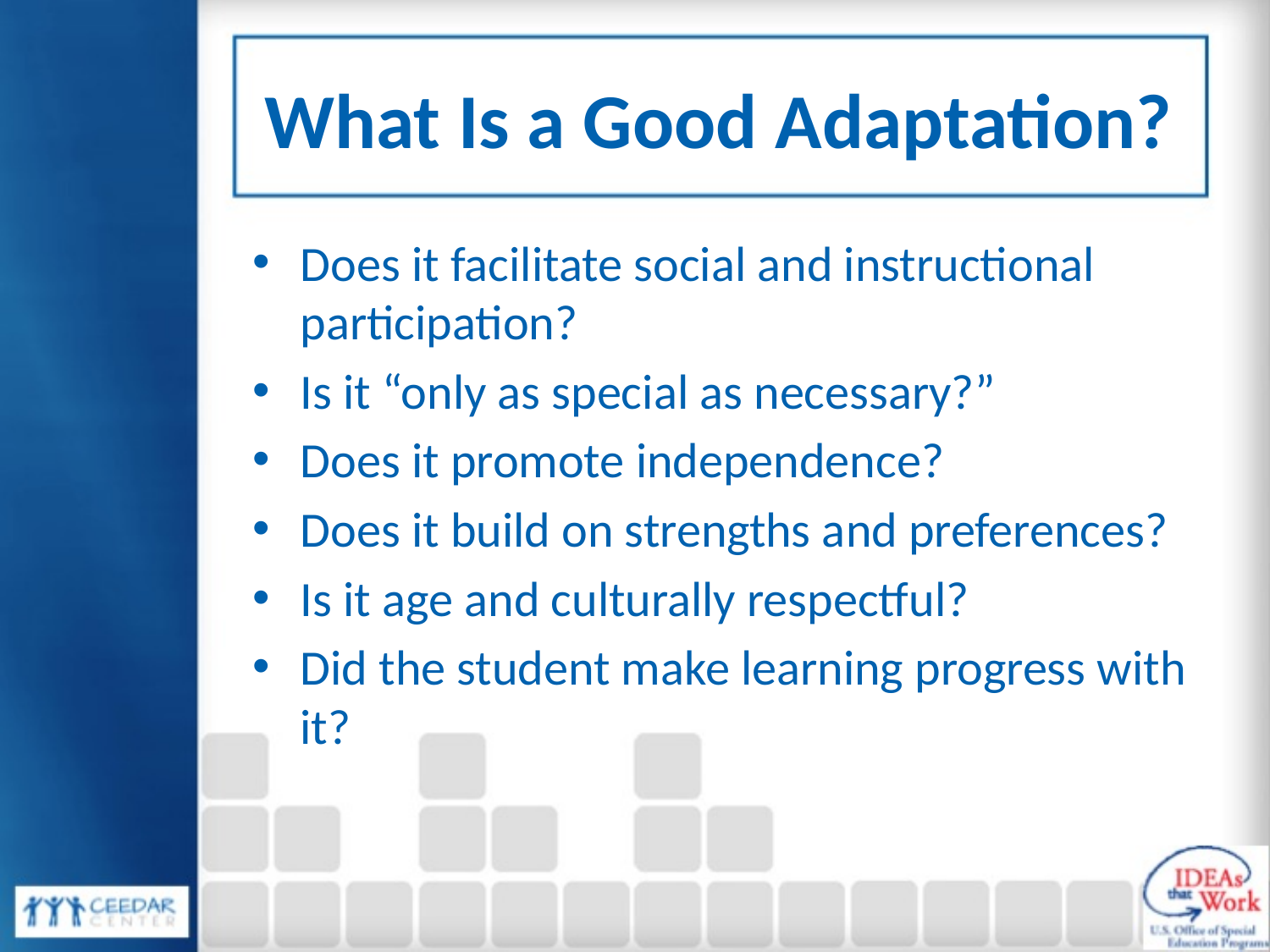

# What Is a Good Adaptation?
Does it facilitate social and instructional participation?
Is it “only as special as necessary?”
Does it promote independence?
Does it build on strengths and preferences?
Is it age and culturally respectful?
Did the student make learning progress with it?